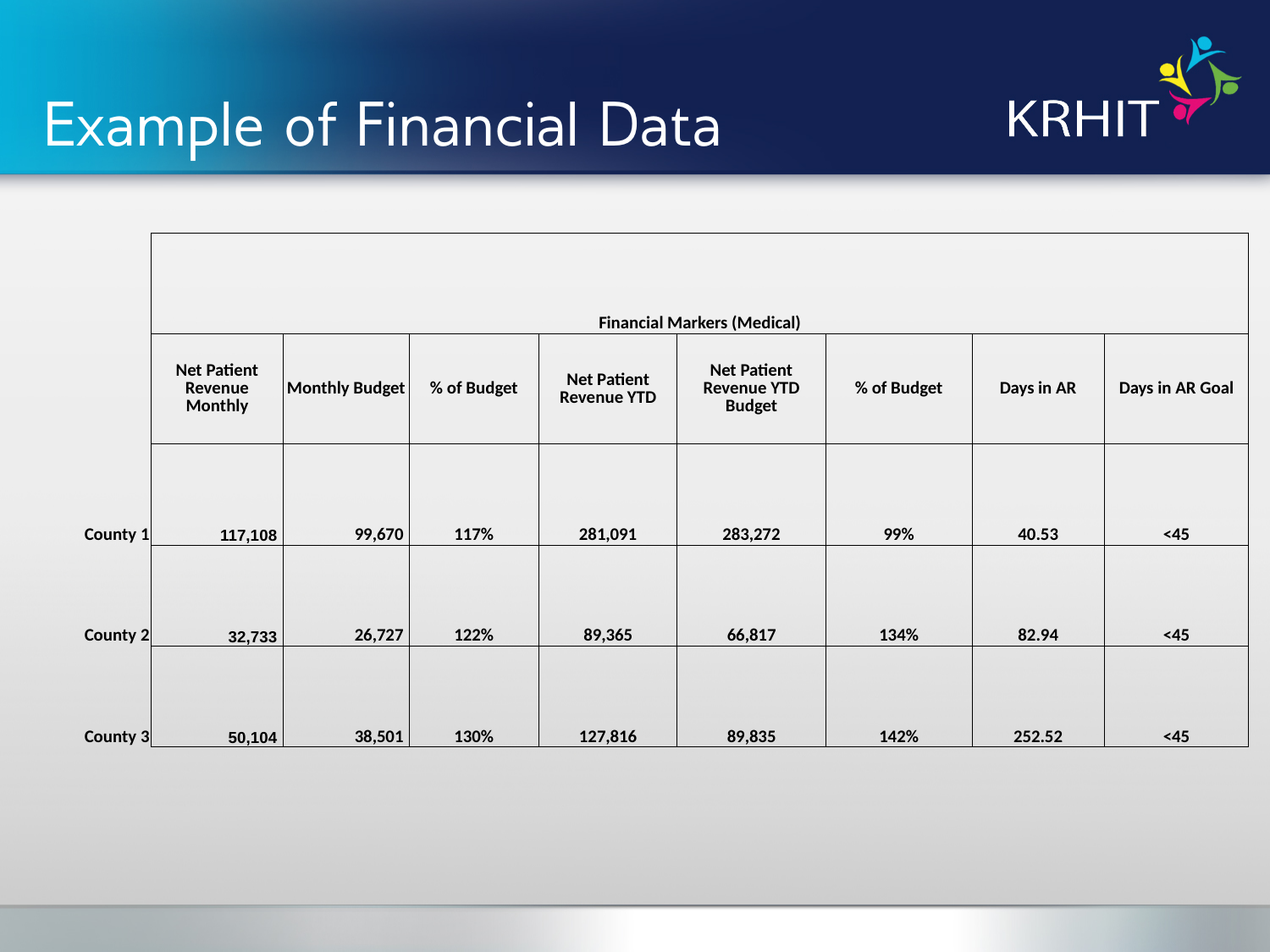

# Example of Financial Data
|  | Financial Markers (Medical) |  |  |  |  |  |  |  |
| --- | --- | --- | --- | --- | --- | --- | --- | --- |
|  | Net Patient Revenue Monthly | Monthly Budget | % of Budget | Net Patient Revenue YTD | Net Patient Revenue YTD Budget | % of Budget | Days in AR | Days in AR Goal |
| County 1 | 117,108 | 99,670 | 117% | 281,091 | 283,272 | 99% | 40.53 | <45 |
| County 2 | 32,733 | 26,727 | 122% | 89,365 | 66,817 | 134% | 82.94 | <45 |
| County 3 | 50,104 | 38,501 | 130% | 127,816 | 89,835 | 142% | 252.52 | <45 |